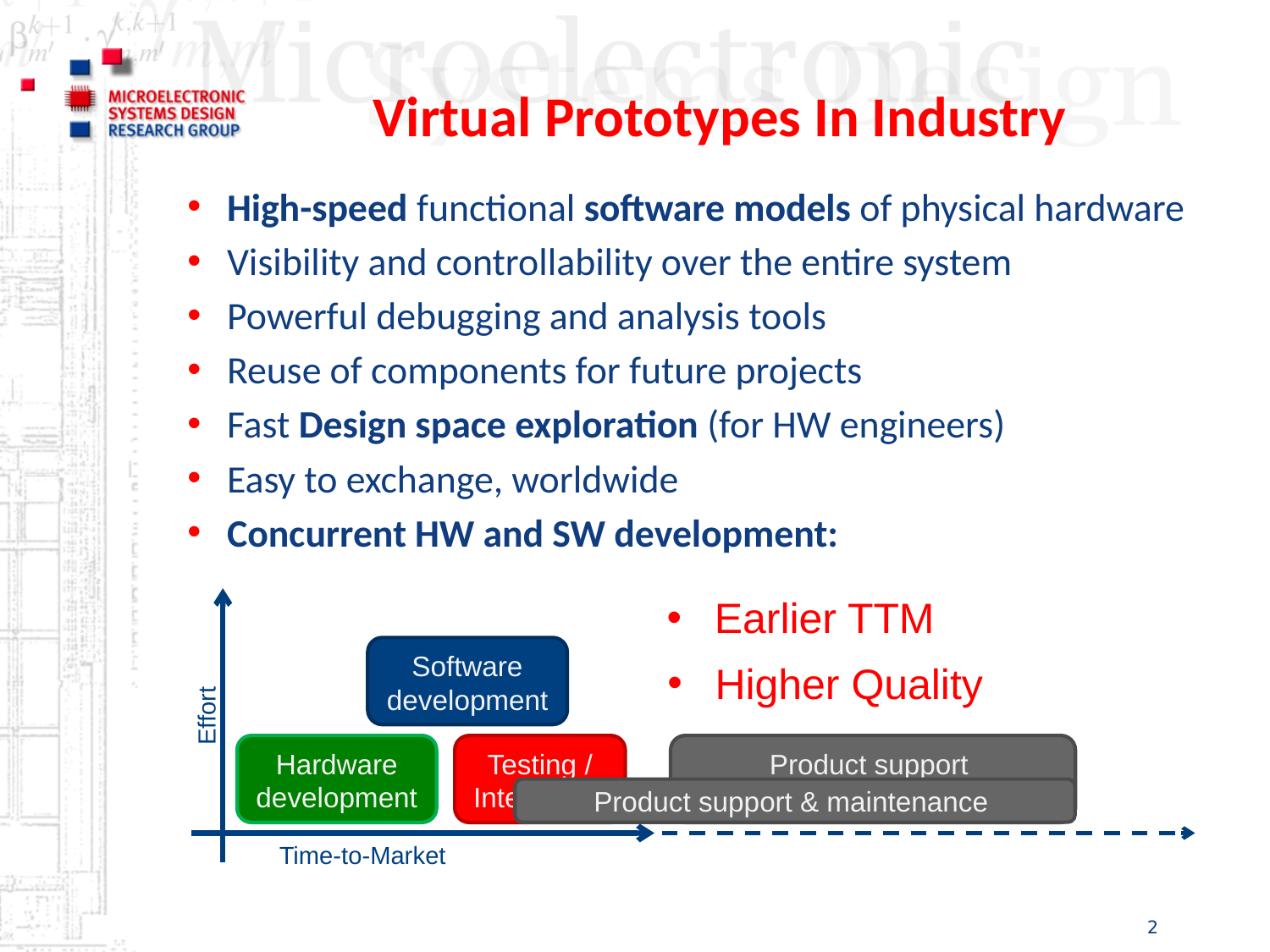

# Virtual Prototypes In Industry
High-speed functional software models of physical hardware
Visibility and controllability over the entire system
Powerful debugging and analysis tools
Reuse of components for future projects
Fast Design space exploration (for HW engineers)
Easy to exchange, worldwide
Concurrent HW and SW development:
Earlier TTM
Software
development
Higher Quality
Effort
Hardware
development
Testing /
Integration
Product support
and maintenance
Product support & maintenance
Time-to-Market
2